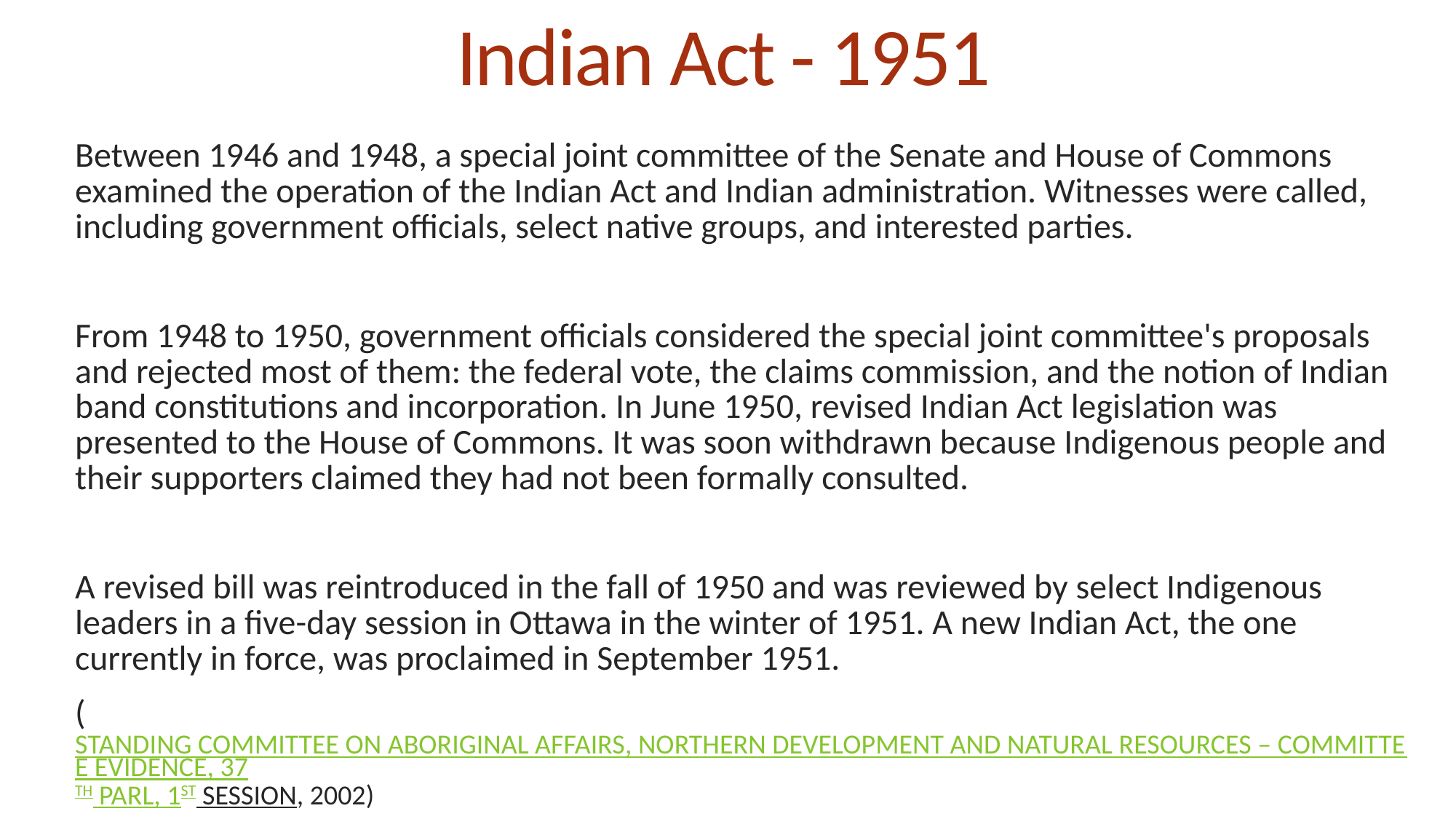

# Indian Act - 1951
Between 1946 and 1948, a special joint committee of the Senate and House of Commons examined the operation of the Indian Act and Indian administration. Witnesses were called, including government officials, select native groups, and interested parties.

From 1948 to 1950, government officials considered the special joint committee's proposals and rejected most of them: the federal vote, the claims commission, and the notion of Indian band constitutions and incorporation. In June 1950, revised Indian Act legislation was presented to the House of Commons. It was soon withdrawn because Indigenous people and their supporters claimed they had not been formally consulted.

A revised bill was reintroduced in the fall of 1950 and was reviewed by select Indigenous leaders in a five-day session in Ottawa in the winter of 1951. A new Indian Act, the one currently in force, was proclaimed in September 1951.
(STANDING COMMITTEE ON ABORIGINAL AFFAIRS, NORTHERN DEVELOPMENT AND NATURAL RESOURCES – Committee evidence, 37th parl, 1st session, 2002)